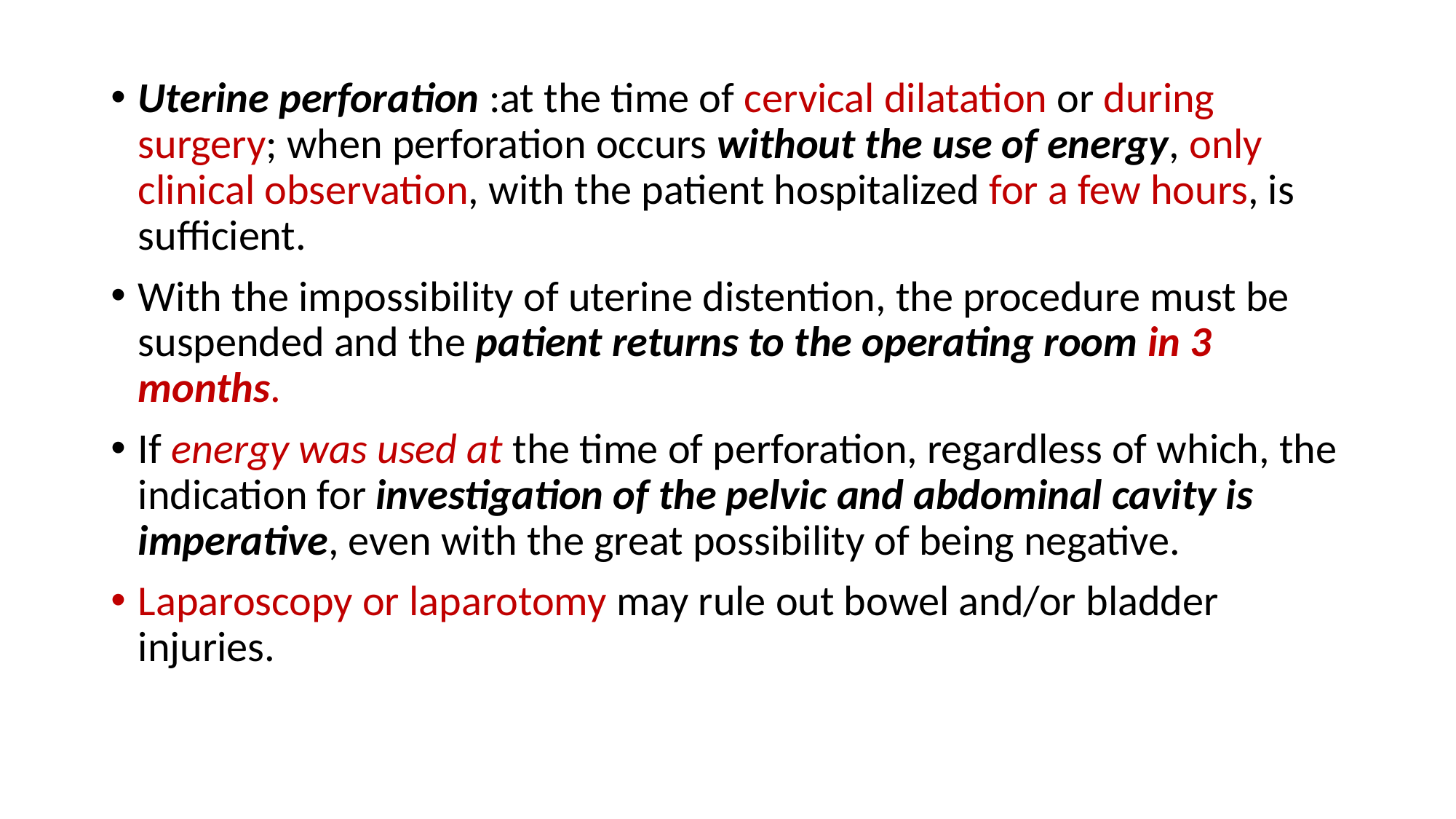

Uterine perforation :at the time of cervical dilatation or during surgery; when perforation occurs without the use of energy, only clinical observation, with the patient hospitalized for a few hours, is sufficient.
With the impossibility of uterine distention, the procedure must be suspended and the patient returns to the operating room in 3 months.
If energy was used at the time of perforation, regardless of which, the indication for investigation of the pelvic and abdominal cavity is imperative, even with the great possibility of being negative.
Laparoscopy or laparotomy may rule out bowel and/or bladder injuries.